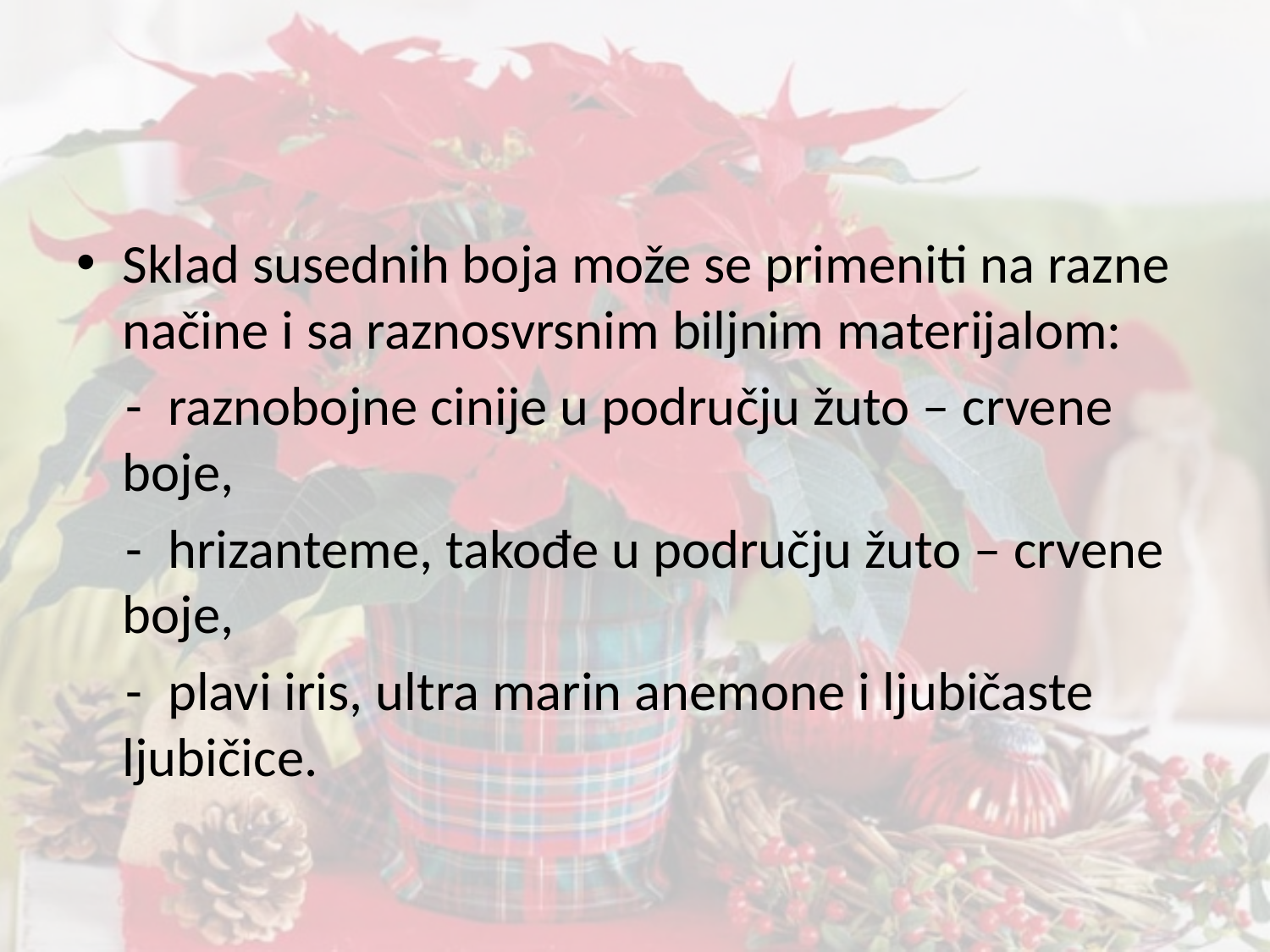

#
Sklad susednih boja može se primeniti na razne načine i sa raznosvrsnim biljnim materijalom:
    -  raznobojne cinije u području žuto – crvene boje,
    -  hrizanteme, takođe u području žuto – crvene boje,
    -  plavi iris, ultra marin anemone i ljubičaste ljubičice.